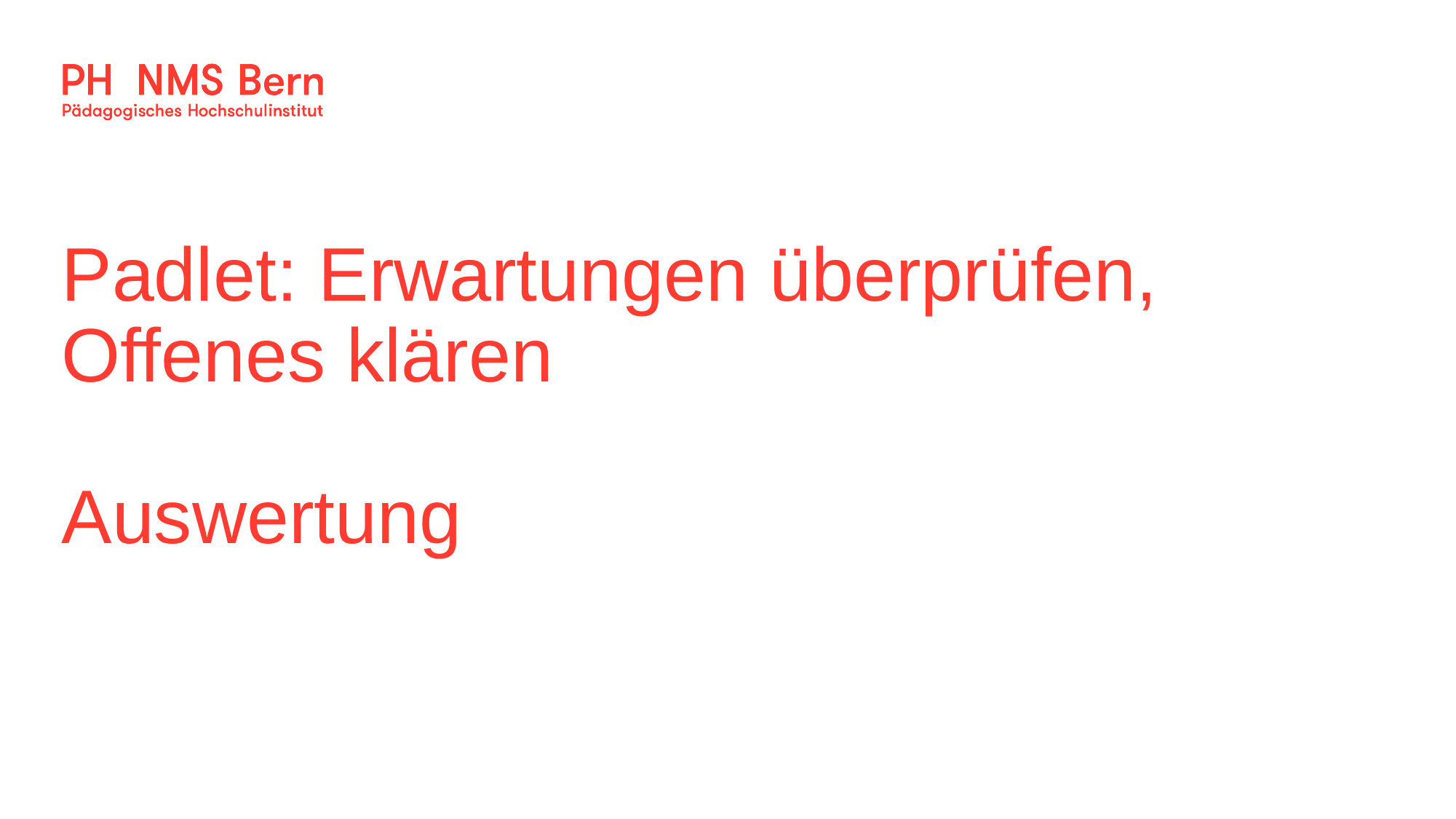

17.03.2023
Fusszeile (Ändern über «Einfügen > Kopf- und Fusszeile»)
22
# Padlet: Erwartungen überprüfen, Offenes klären Auswertung